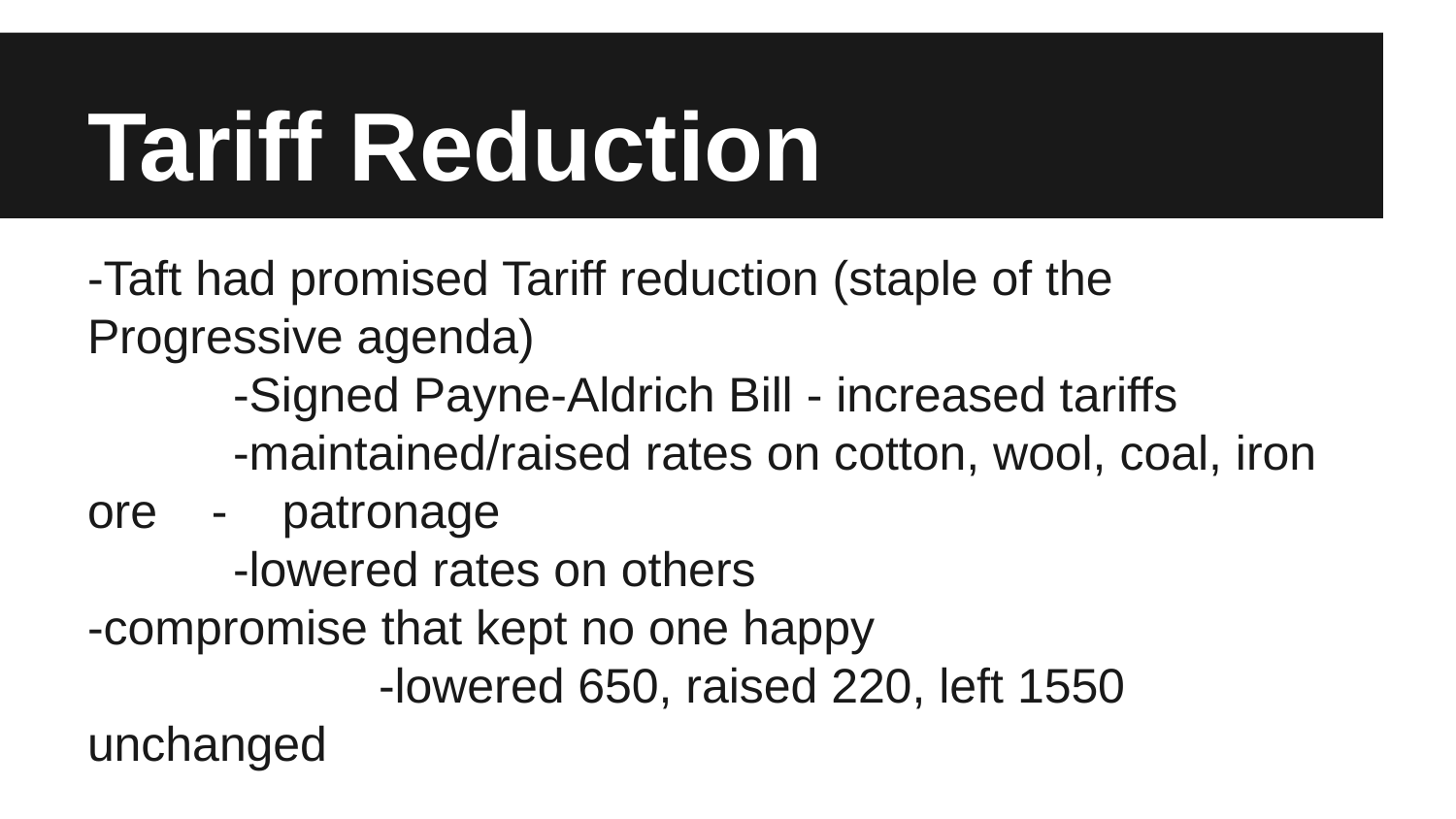

# Tariff Reduction
-Taft had promised Tariff reduction (staple of the Progressive agenda)
	-Signed Payne-Aldrich Bill - increased tariffs
	-maintained/raised rates on cotton, wool, coal, iron ore    -    patronage
	-lowered rates on others
-compromise that kept no one happy
		-lowered 650, raised 220, left 1550 unchanged